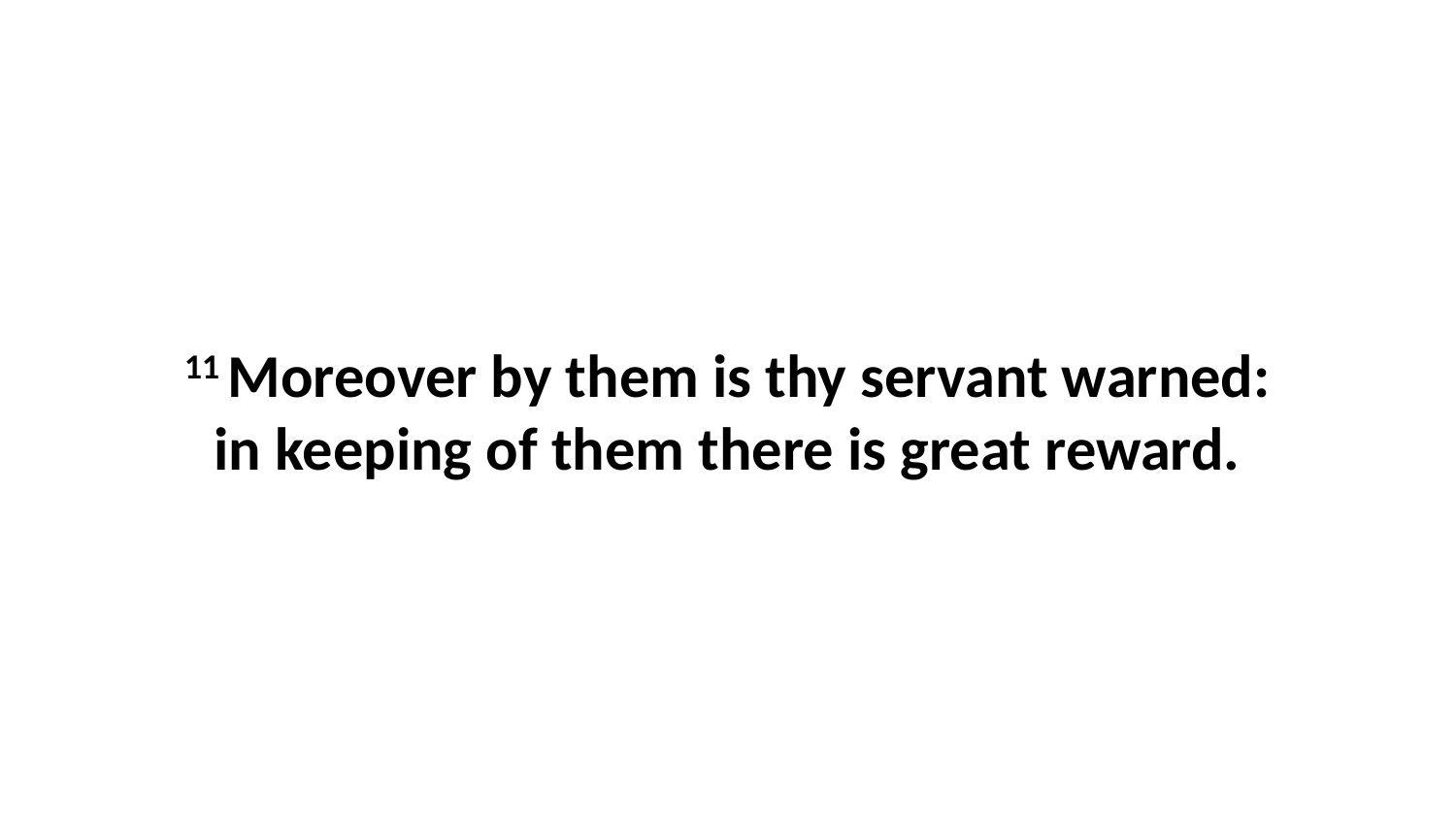

11 Moreover by them is thy servant warned: in keeping of them there is great reward.